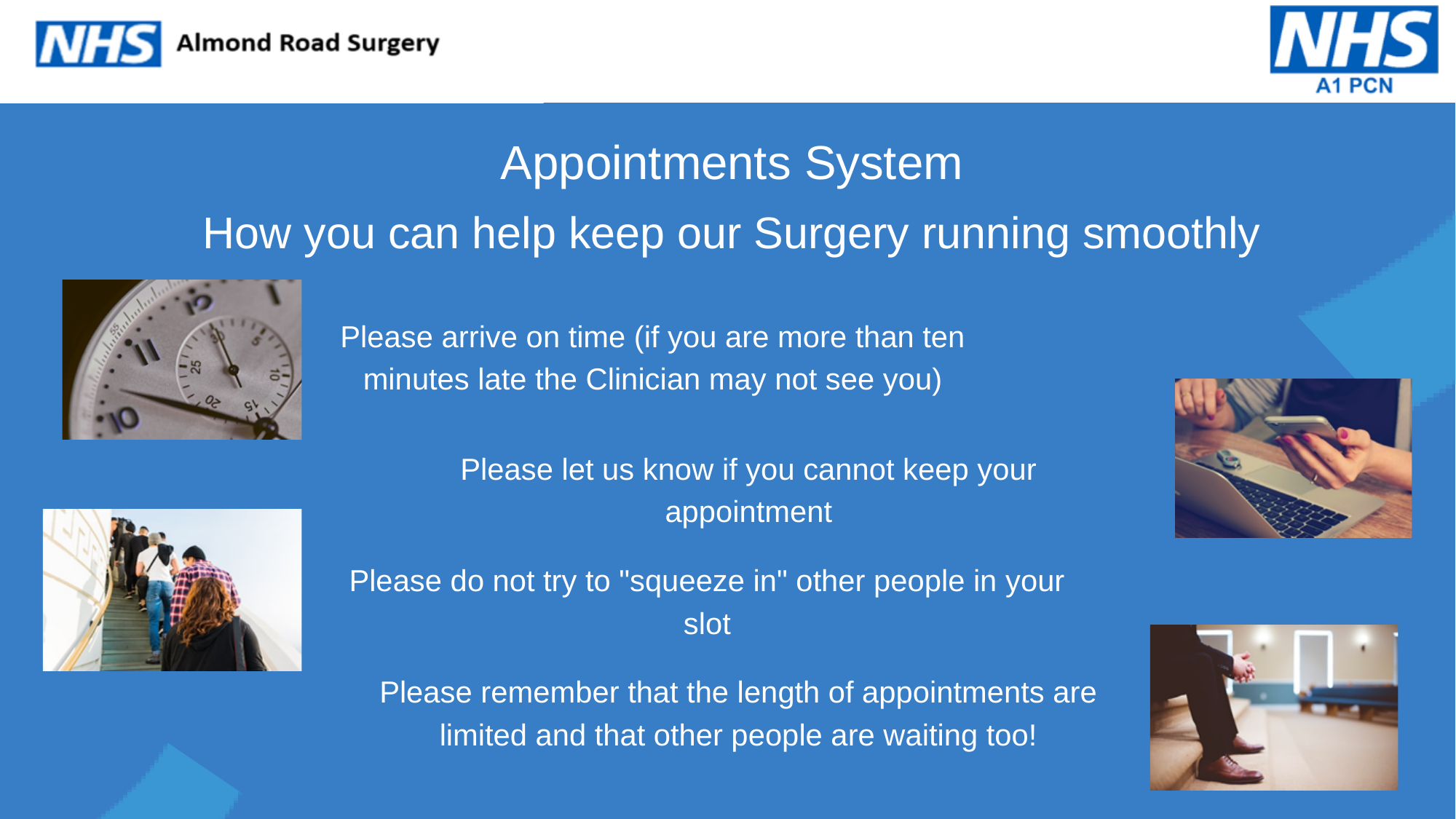

Appointments System
How you can help keep our Surgery running smoothly

Please arrive on time (if you are more than ten minutes late the Clinician may not see you)

Please let us know if you cannot keep your appointment

Please do not try to "squeeze in" other people in your slot

Please remember that the length of appointments are limited and that other people are waiting too!